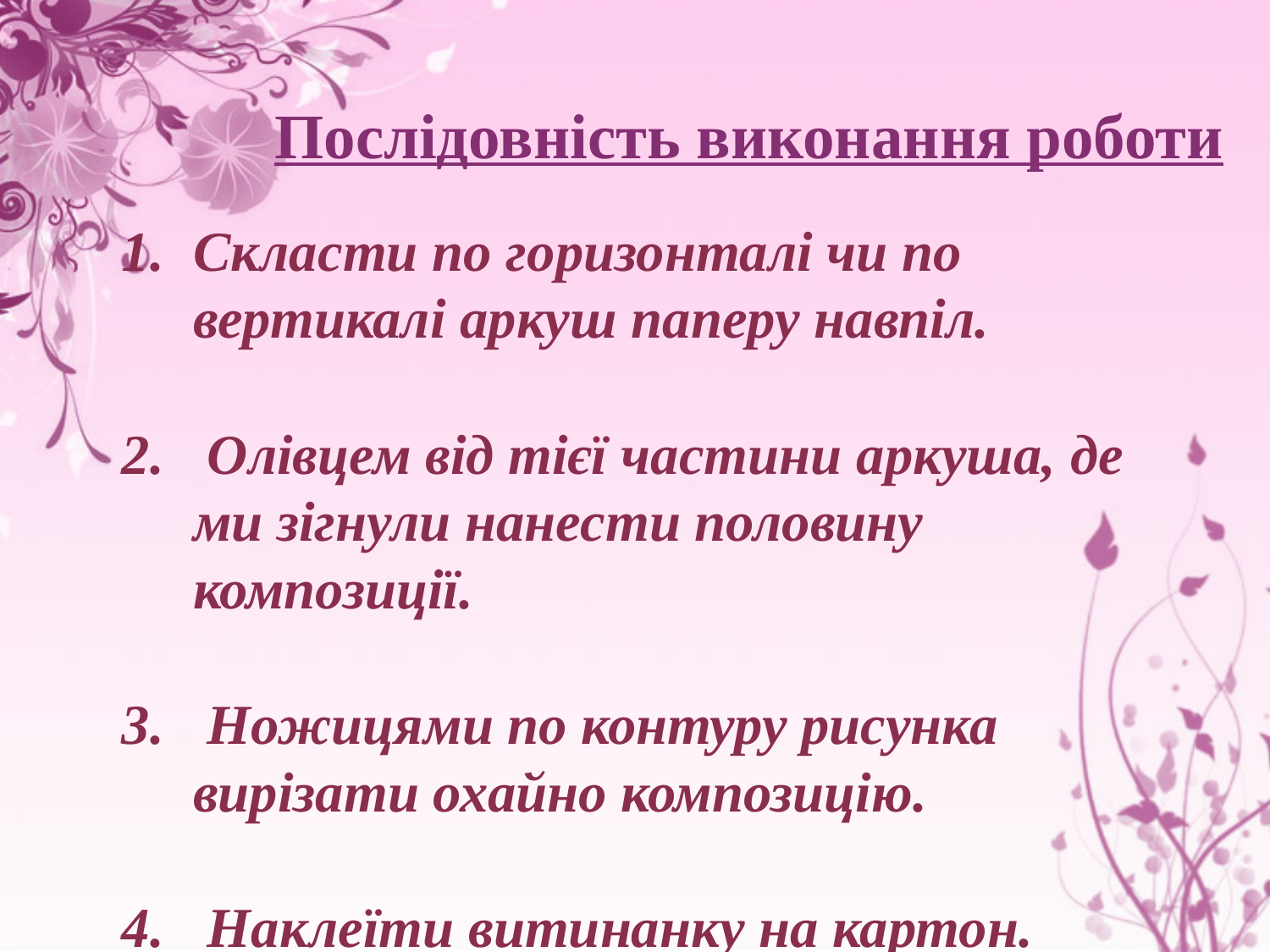

Послідовність виконання роботи
Скласти по горизонталі чи по вертикалі аркуш паперу навпіл.

 Олівцем від тієї частини аркуша, де ми зігнули нанести половину композиції.

 Ножицями по контуру рисунка вирізати охайно композицію.

 Наклеїти витинанку на картон.